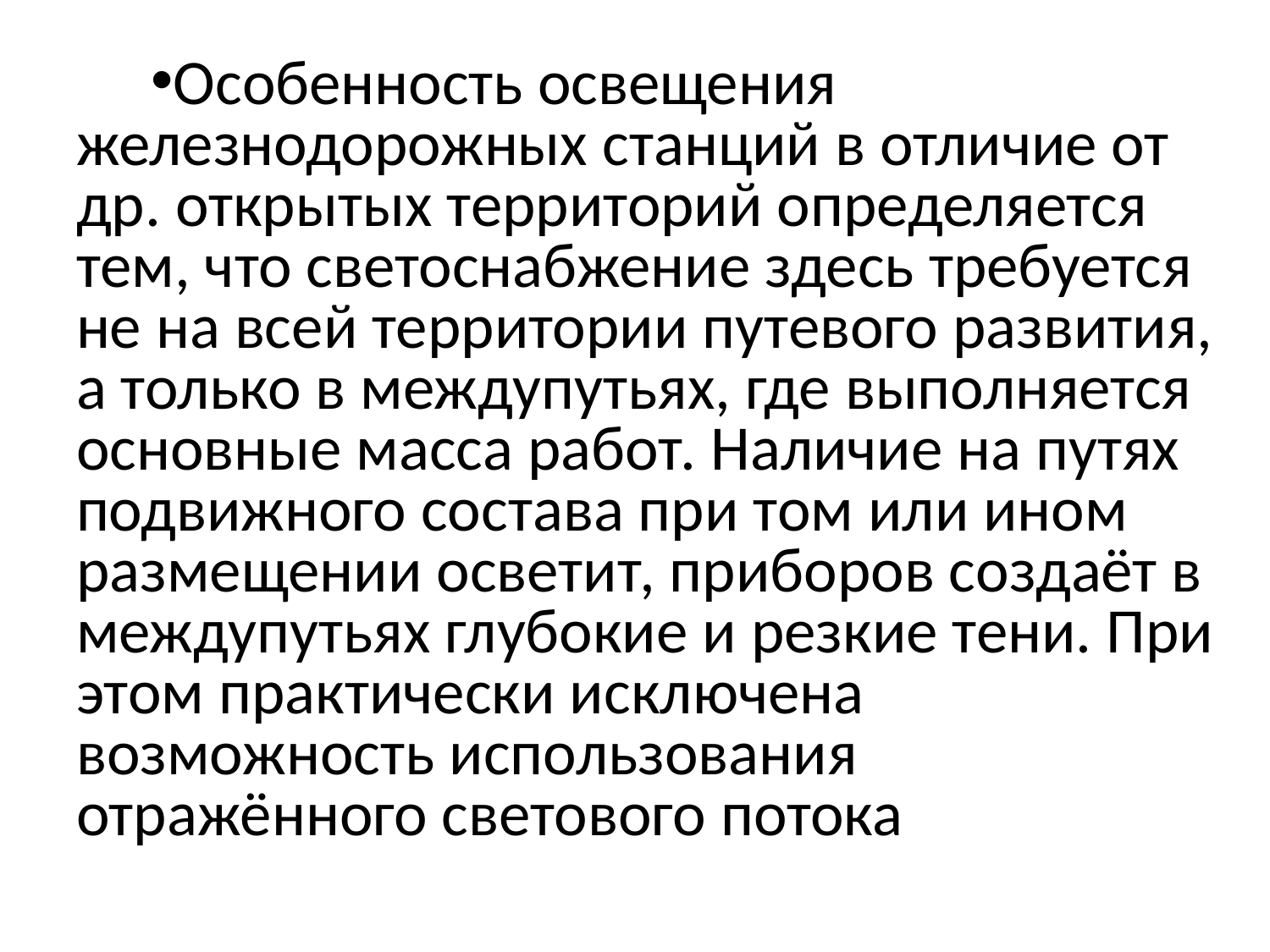

Особенность освещения железнодорожных станций в отличие от др. открытых территорий определяется тем, что светоснабжение здесь требуется не на всей территории путевого развития, а только в междупутьях, где выполняется основные масса работ. Наличие на путях подвижного состава при том или ином размещении осветит, приборов создаёт в междупутьях глубокие и резкие тени. При этом практически исключена возможность использования отражённого светового потока